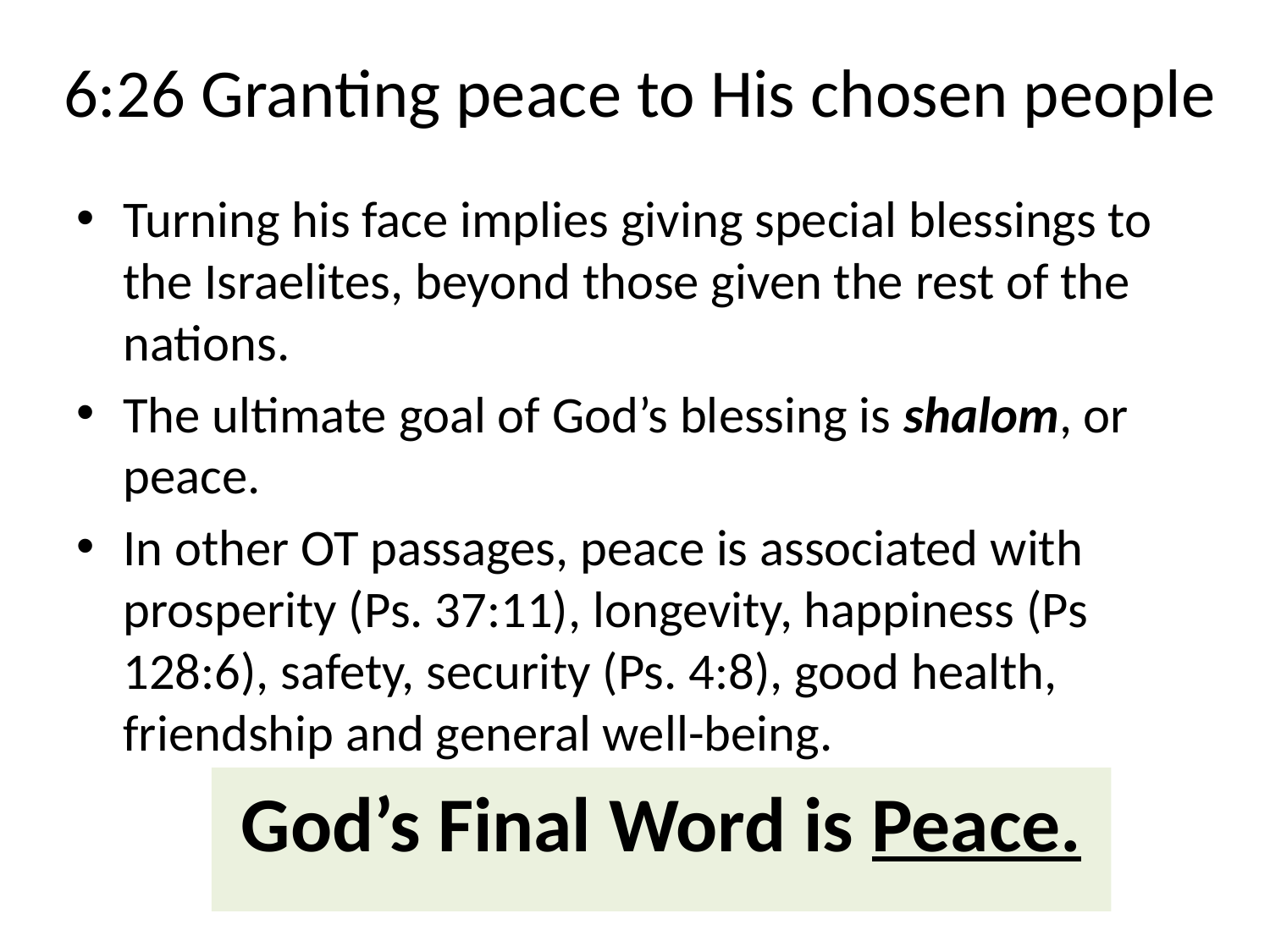

# 6:26 Granting peace to His chosen people
Turning his face implies giving special blessings to the Israelites, beyond those given the rest of the nations.
The ultimate goal of God’s blessing is shalom, or peace.
In other OT passages, peace is associated with prosperity (Ps. 37:11), longevity, happiness (Ps 128:6), safety, security (Ps. 4:8), good health, friendship and general well-being.
God’s Final Word is Peace.